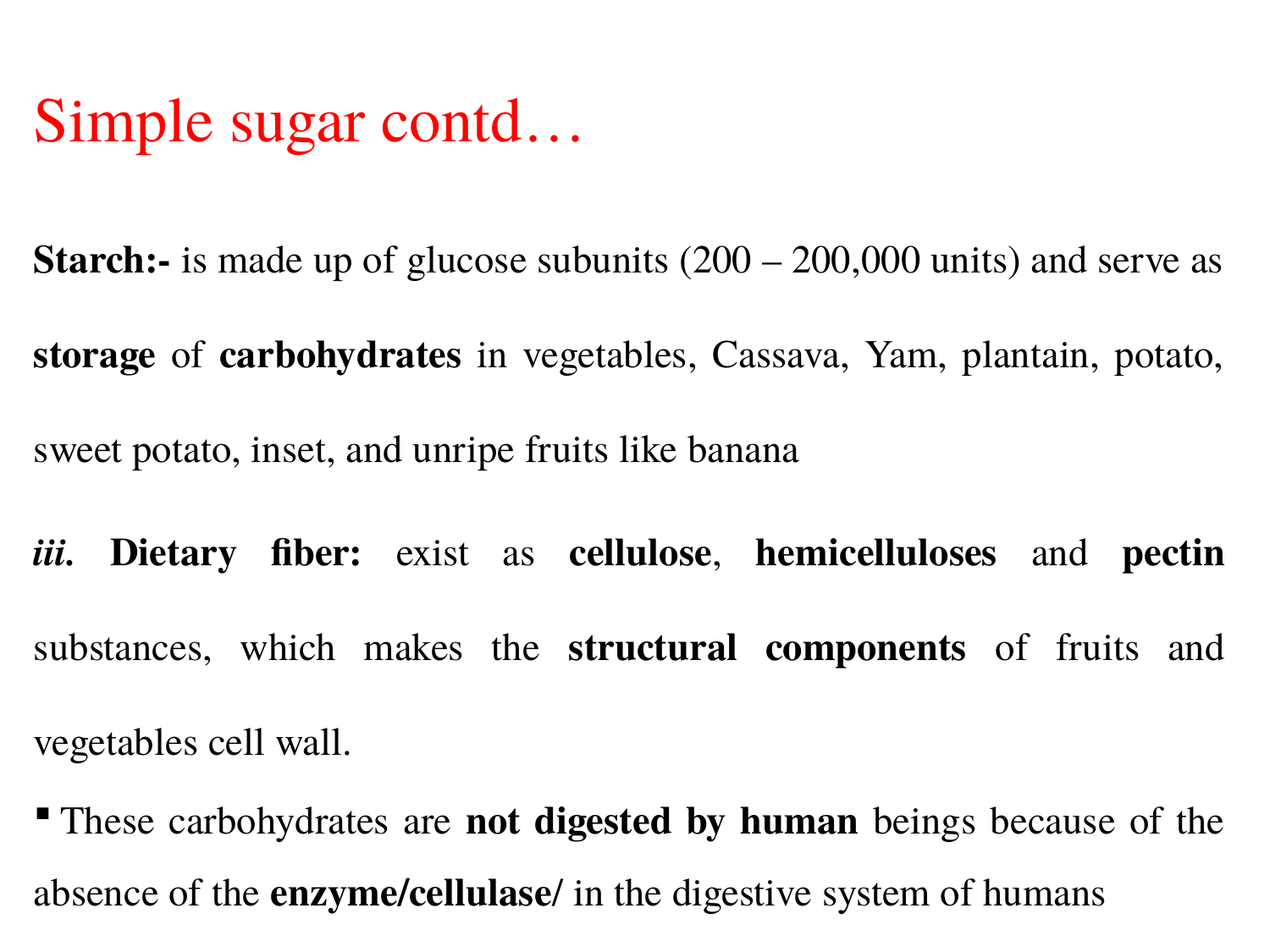

# Simple sugar contd…
Starch:- is made up of glucose subunits (200 – 200,000 units) and serve as storage of carbohydrates in vegetables, Cassava, Yam, plantain, potato, sweet potato, inset, and unripe fruits like banana
iii. Dietary fiber: exist as cellulose, hemicelluloses and pectin substances, which makes the structural components of fruits and vegetables cell wall.
 These carbohydrates are not digested by human beings because of the absence of the enzyme/cellulase/ in the digestive system of humans